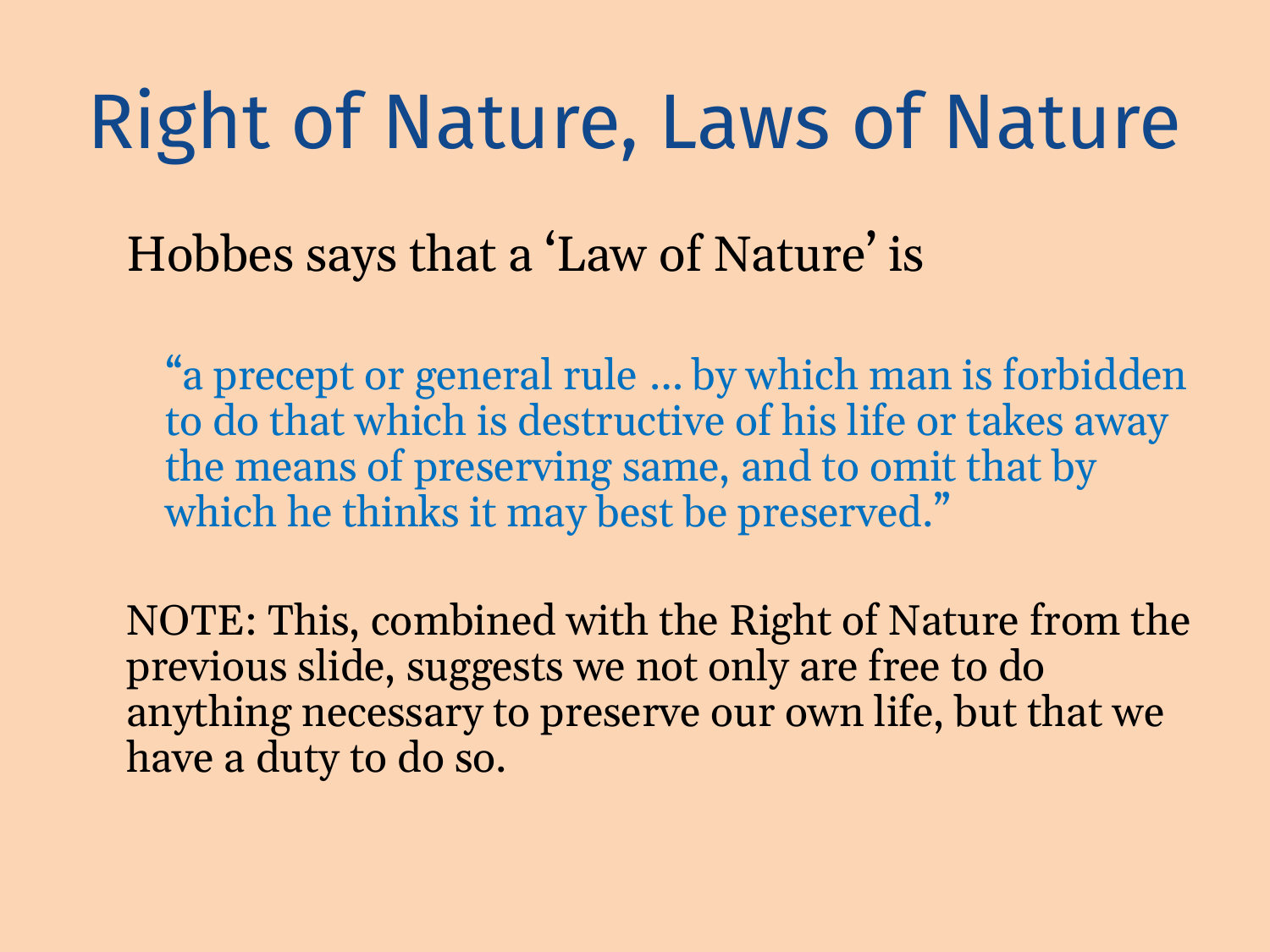

# Right of Nature, Laws of Nature
Hobbes says that a ‘Law of Nature’ is

“a precept or general rule … by which man is forbidden to do that which is destructive of his life or takes away the means of preserving same, and to omit that by which he thinks it may best be preserved.”

NOTE: This, combined with the Right of Nature from the previous slide, suggests we not only are free to do anything necessary to preserve our own life, but that we have a duty to do so.